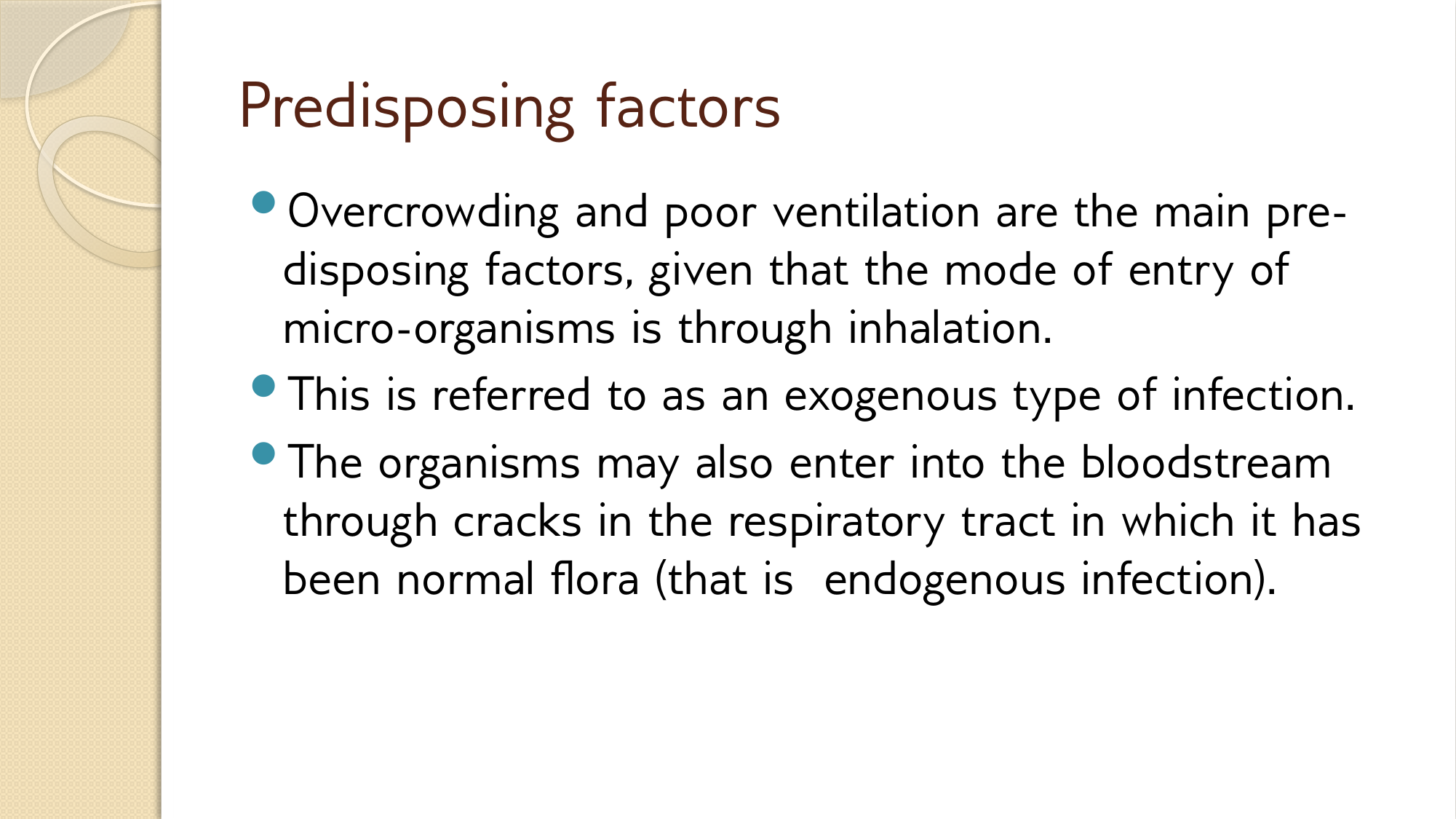

# Predisposing factors
Overcrowding and poor ventilation are the main pre-disposing factors, given that the mode of entry of micro-organisms is through inhalation.
This is referred to as an exogenous type of infection.
The organisms may also enter into the bloodstream through cracks in the respiratory tract in which it has been normal flora (that is  endogenous infection).